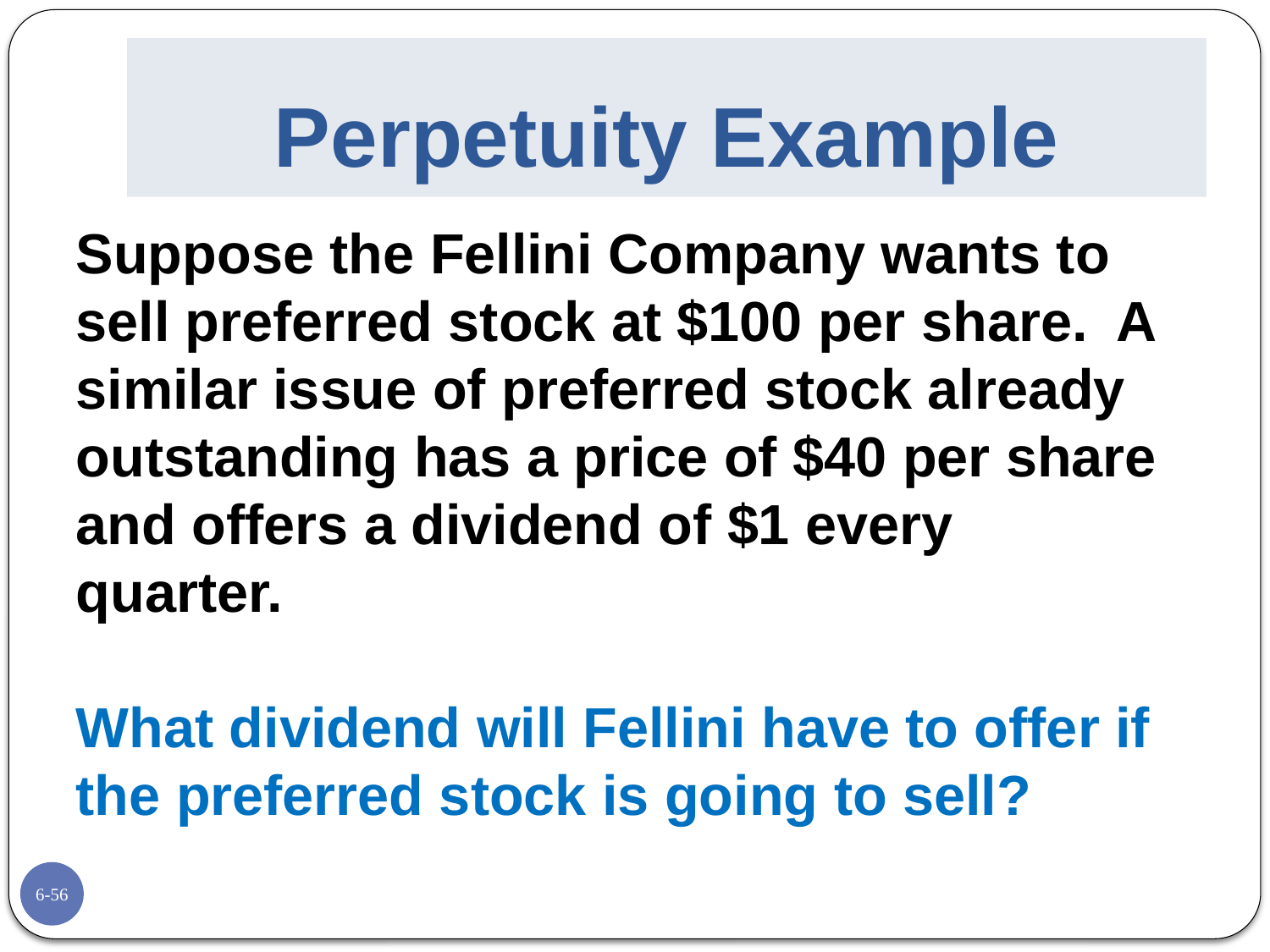

# Perpetuity Example
Suppose the Fellini Company wants to sell preferred stock at $100 per share.  A similar issue of preferred stock already outstanding has a price of $40 per share and offers a dividend of $1 every quarter.

What dividend will Fellini have to offer if the preferred stock is going to sell?
6-56